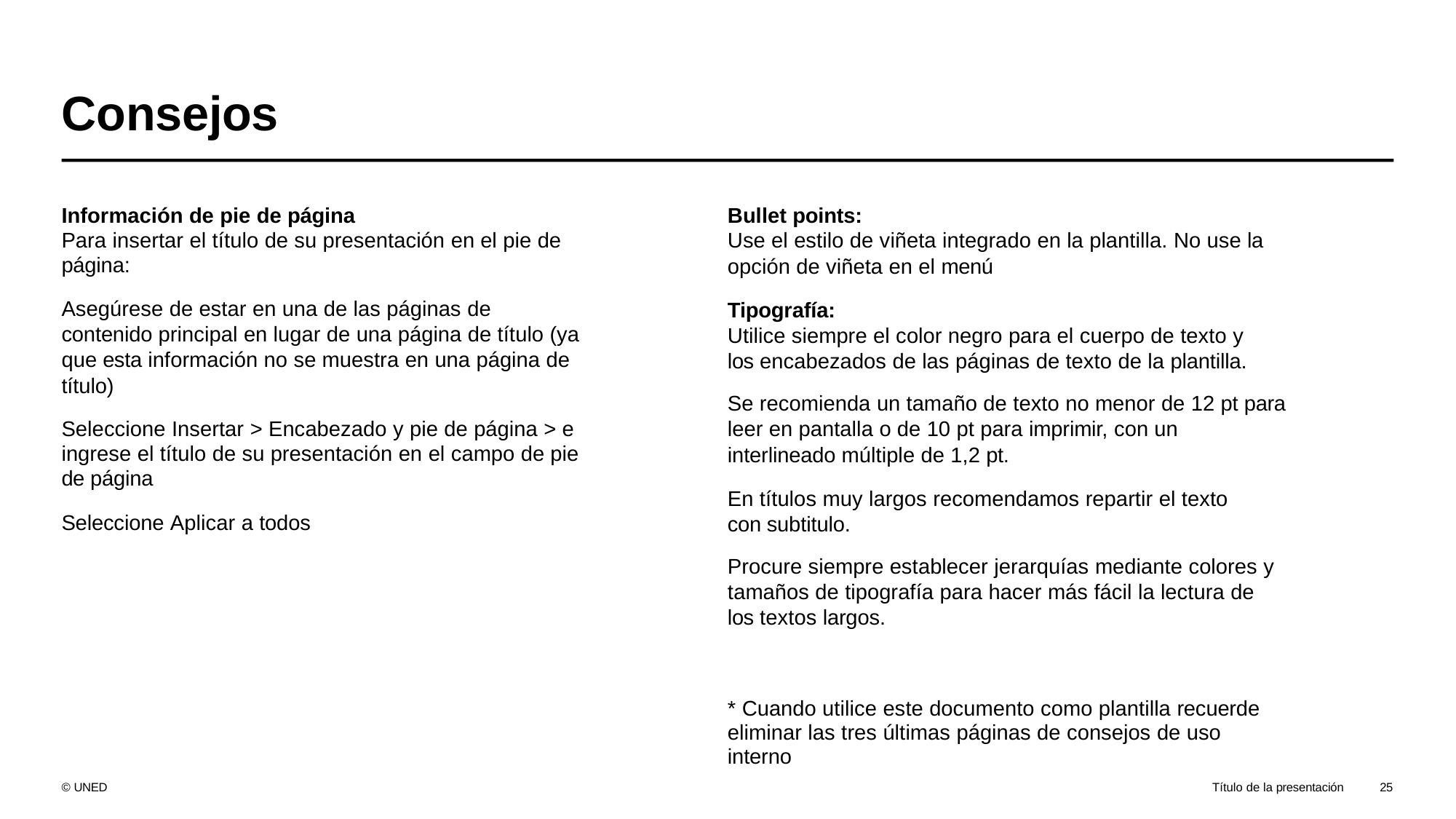

# Consejos
Información de pie de página
Para insertar el título de su presentación en el pie de página:
Asegúrese de estar en una de las páginas de contenido principal en lugar de una página de título (ya que esta información no se muestra en una página de título)
Seleccione Insertar > Encabezado y pie de página > e ingrese el título de su presentación en el campo de pie de página
Seleccione Aplicar a todos
Bullet points:
Use el estilo de viñeta integrado en la plantilla. No use la
opción de viñeta en el menú
Tipografía:
Utilice siempre el color negro para el cuerpo de texto y los encabezados de las páginas de texto de la plantilla.
Se recomienda un tamaño de texto no menor de 12 pt para leer en pantalla o de 10 pt para imprimir, con un interlineado múltiple de 1,2 pt.
En títulos muy largos recomendamos repartir el texto con subtitulo.
Procure siempre establecer jerarquías mediante colores y tamaños de tipografía para hacer más fácil la lectura de los textos largos.

* Cuando utilice este documento como plantilla recuerde eliminar las tres últimas páginas de consejos de uso interno
© UNED
Título de la presentación
25